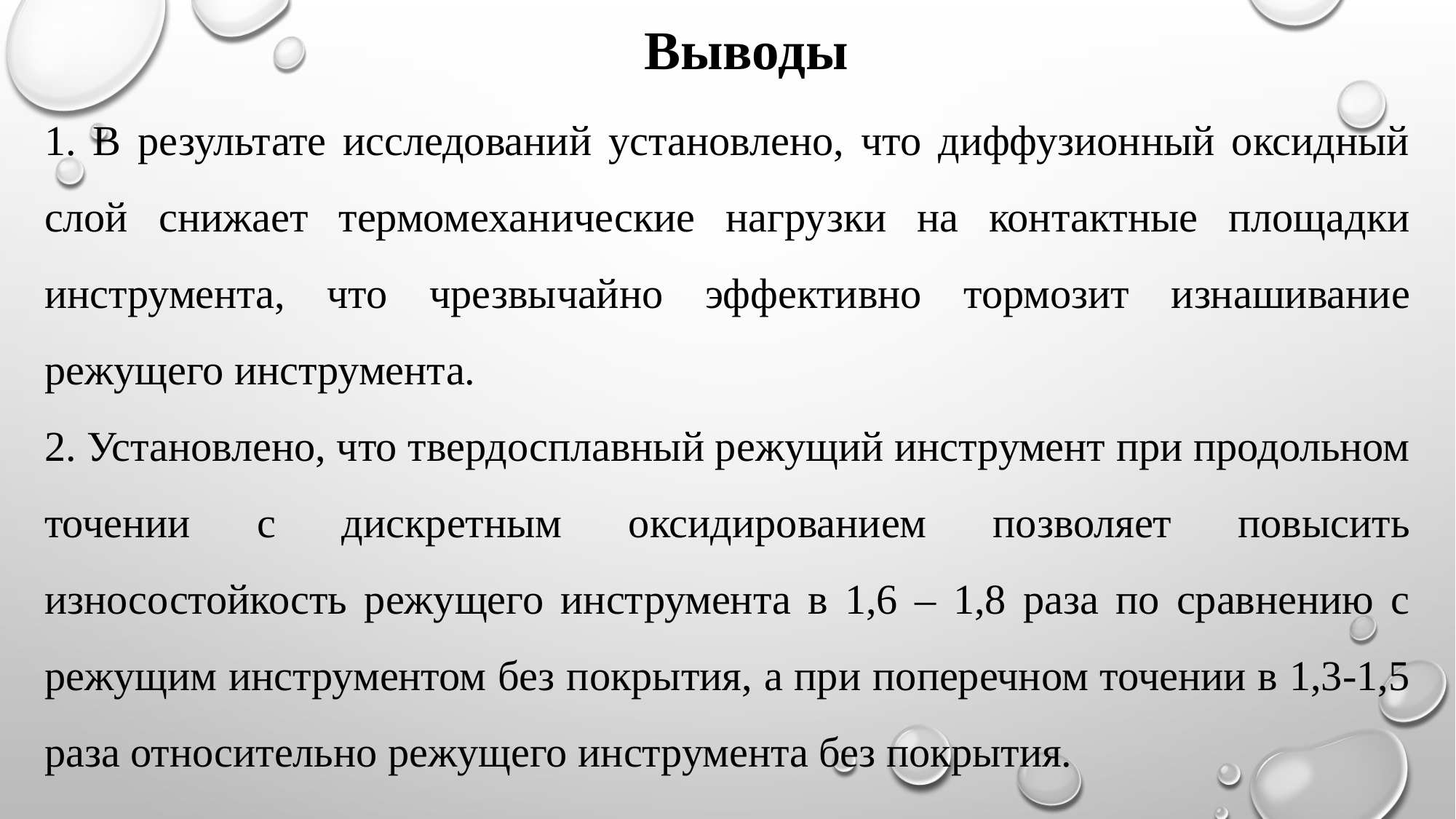

Выводы
1. В результате исследований установлено, что диффузионный оксидный слой снижает термомеханические нагрузки на контактные площадки инструмента, что чрезвычайно эффективно тормозит изнашивание режущего инструмента.
2. Установлено, что твердосплавный режущий инструмент при продольном точении с дискретным оксидированием позволяет повысить износостойкость режущего инструмента в 1,6 – 1,8 раза по сравнению с режущим инструментом без покрытия, а при поперечном точении в 1,3-1,5 раза относительно режущего инструмента без покрытия.